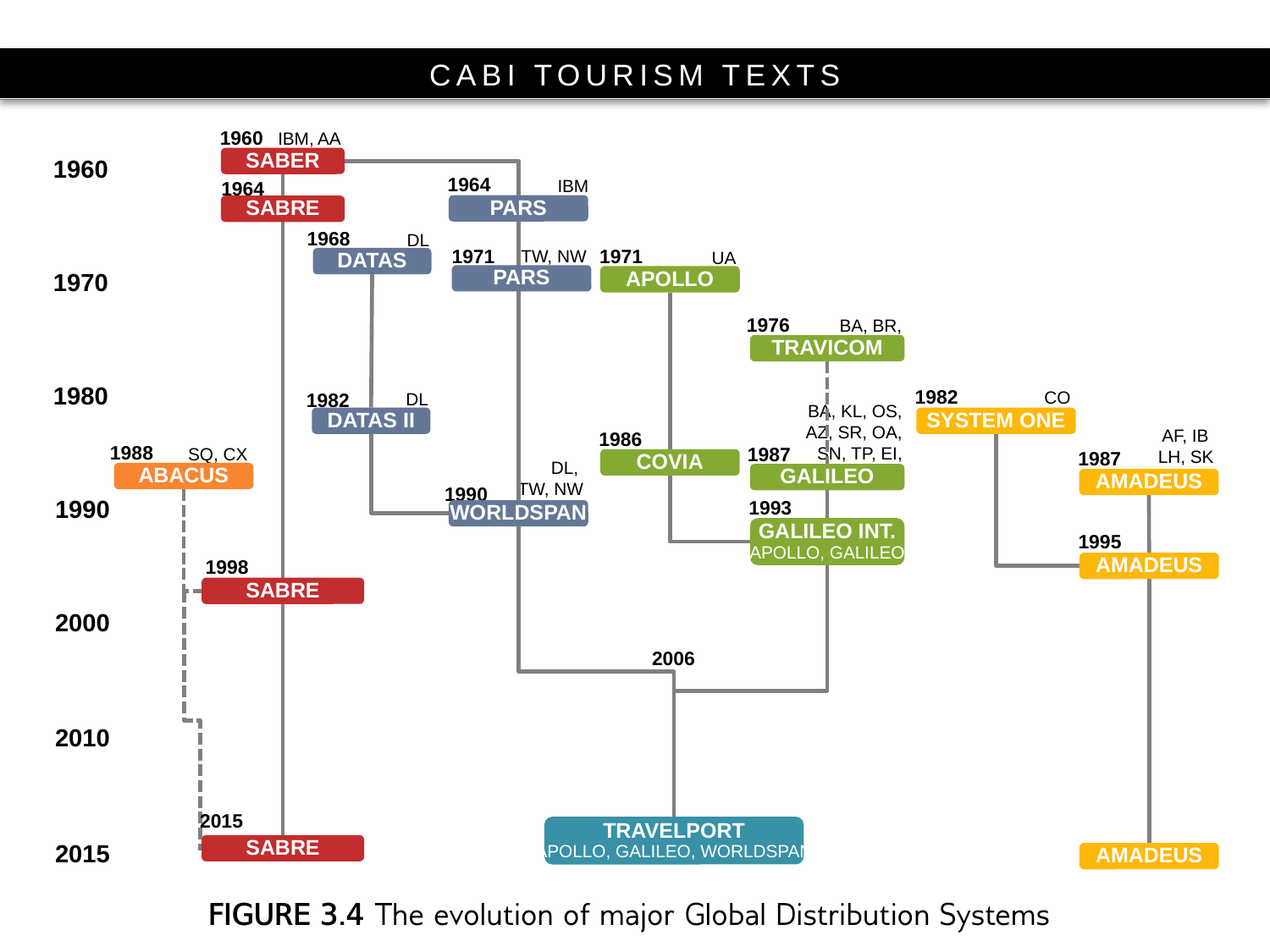

1960
IBM, AA
1960
SABER
1964
IBM
1964
PARS
SABRE
1968
DL
1971
1971
TW, NW
UA
DATAS
1970
PARS
APOLLO
1976
BA, BR, CCL
TRAVICOM
1980
1982
CO
1982
DL
BA, KL, OS, AZ, SR, OA, SN, TP, EI, Covia
DATAS II
SYSTEM ONE
AF, IB
LH, SK
1986
1988
1987
SQ, CX
1987
COVIA
DL,
TW, NW
ABACUS
GALILEO
AMADEUS
1990
1990
1993
WORLDSPAN
GALILEO INT.
APOLLO, GALILEO
1995
1998
AMADEUS
SABRE
2000
2006
2010
2015
TRAVELPORT
APOLLO, GALILEO, WORLDSPAN
2015
SABRE
AMADEUS
FIGURE 3.4 The evolution of major Global Distribution Systems